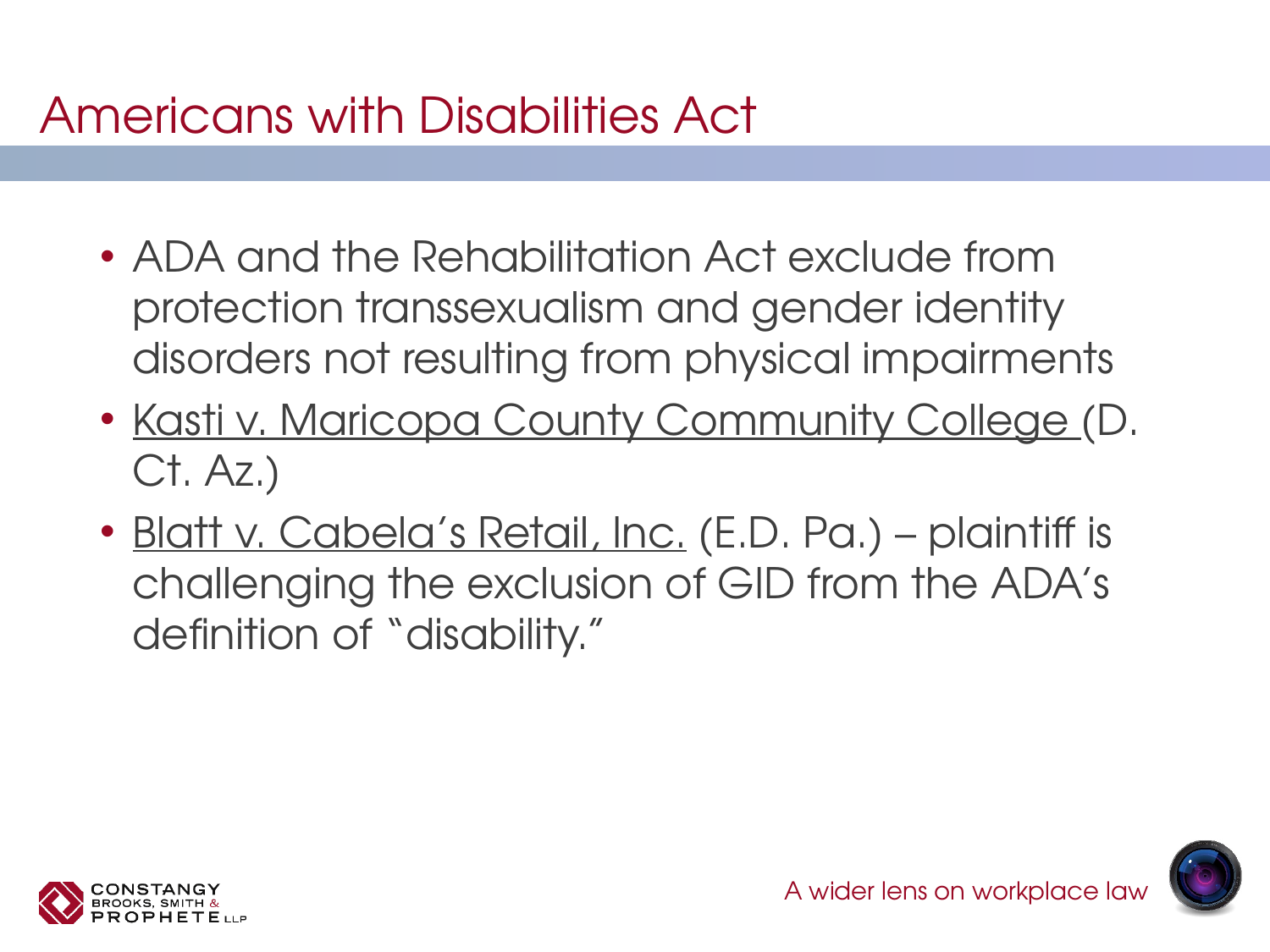

# Americans with Disabilities Act
ADA and the Rehabilitation Act exclude from protection transsexualism and gender identity disorders not resulting from physical impairments
Kasti v. Maricopa County Community College (D. Ct. Az.)
Blatt v. Cabela’s Retail, Inc. (E.D. Pa.) – plaintiff is challenging the exclusion of GID from the ADA’s definition of “disability.”